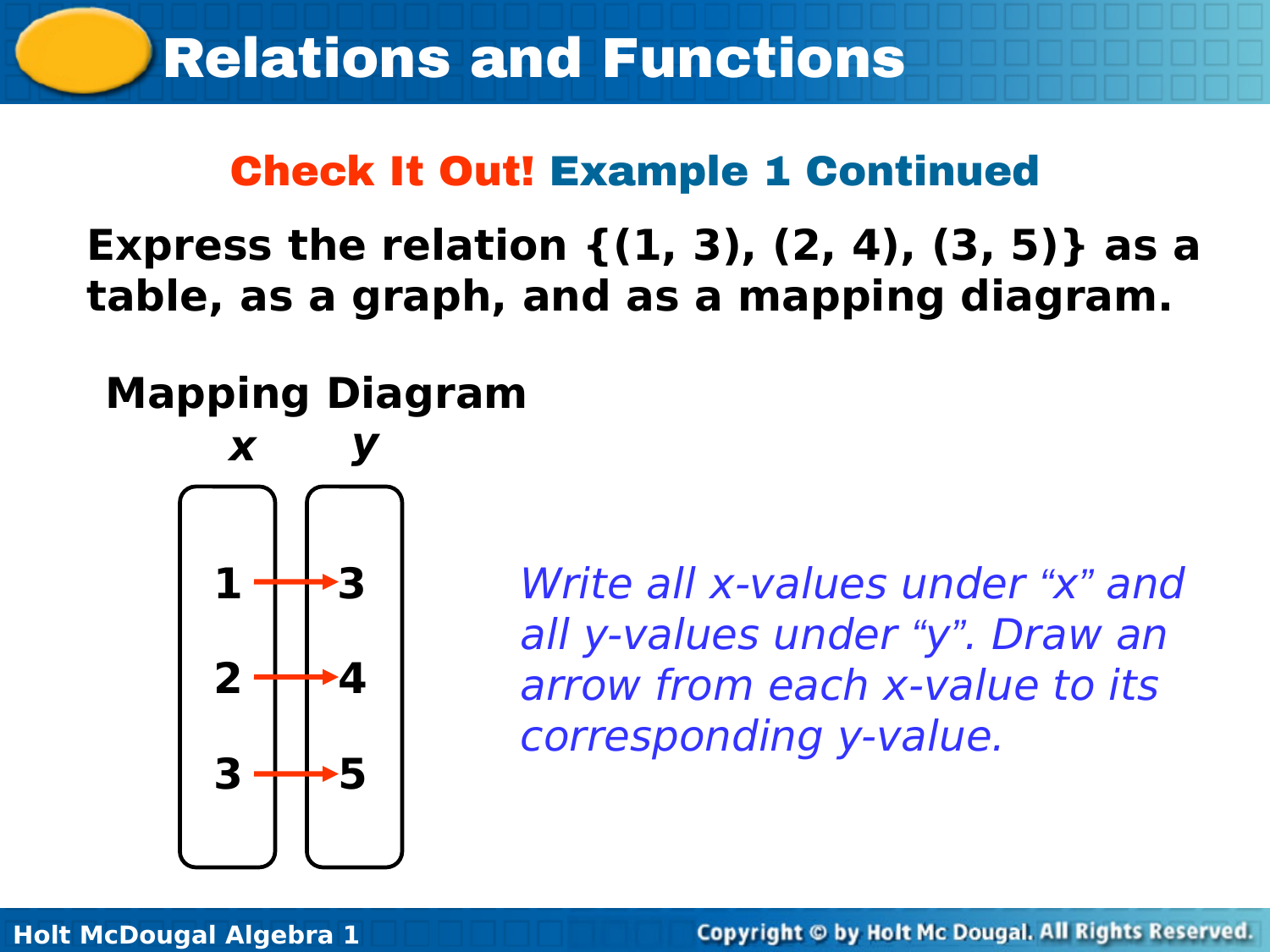

Check It Out! Example 1 Continued
Express the relation {(1, 3), (2, 4), (3, 5)} as a table, as a graph, and as a mapping diagram.
Mapping Diagram
y
x

1
3
Write all x-values under “x” and all y-values under “y”. Draw an arrow from each x-value to its corresponding y-value.

2
4

3
5